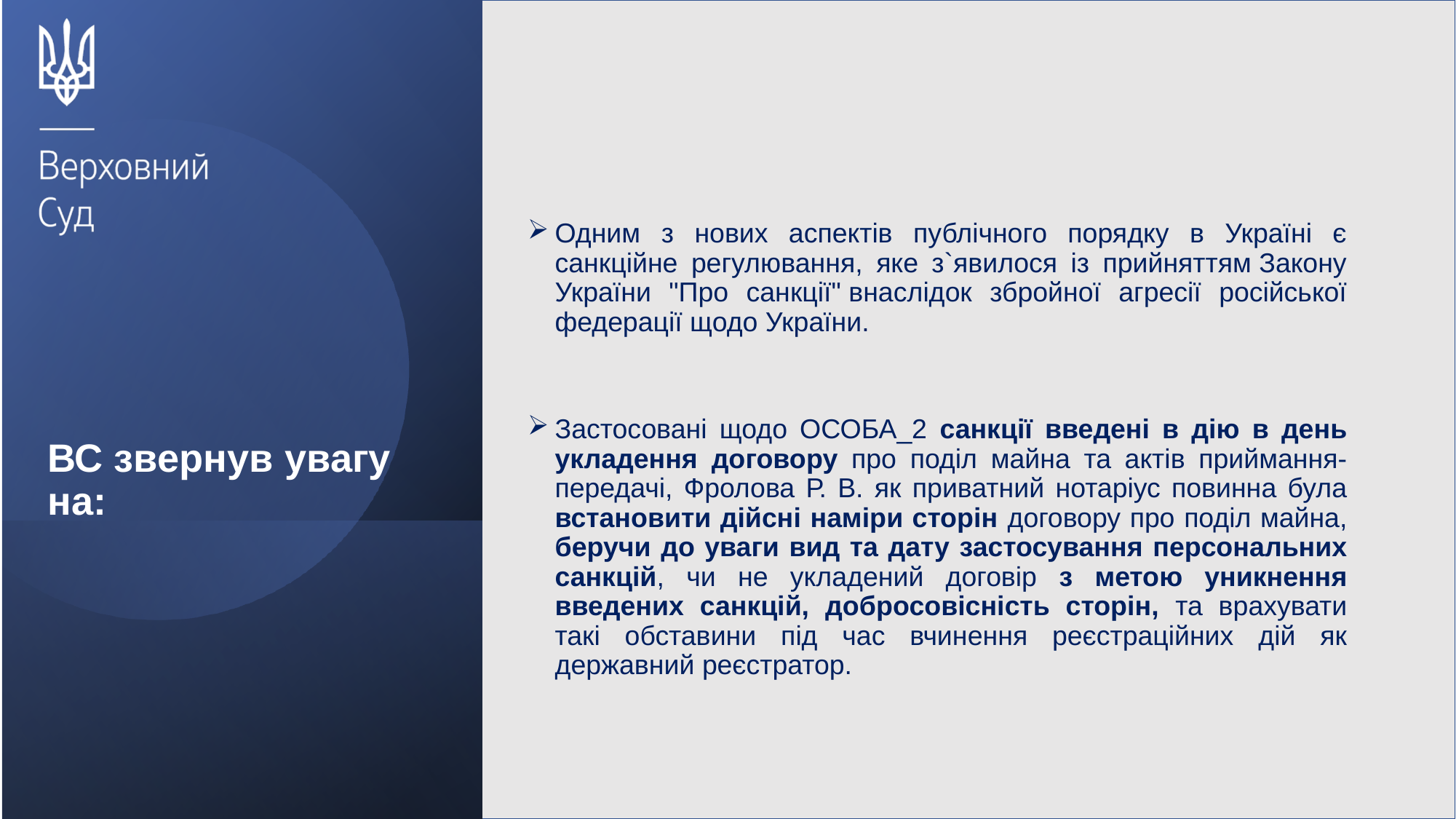

Одним з нових аспектів публічного порядку в Україні є санкційне регулювання, яке з`явилося із прийняттям Закону України "Про санкції" внаслідок збройної агресії російської федерації щодо України.

Застосовані щодо ОСОБА_2 санкції введені в дію в день укладення договору про поділ майна та актів приймання-передачі, Фролова Р. В. як приватний нотаріус повинна була встановити дійсні наміри сторін договору про поділ майна, беручи до уваги вид та дату застосування персональних санкцій, чи не укладений договір з метою уникнення введених санкцій, добросовісність сторін, та врахувати такі обставини під час вчинення реєстраційних дій як державний реєстратор.

# ВС звернув увагу на: